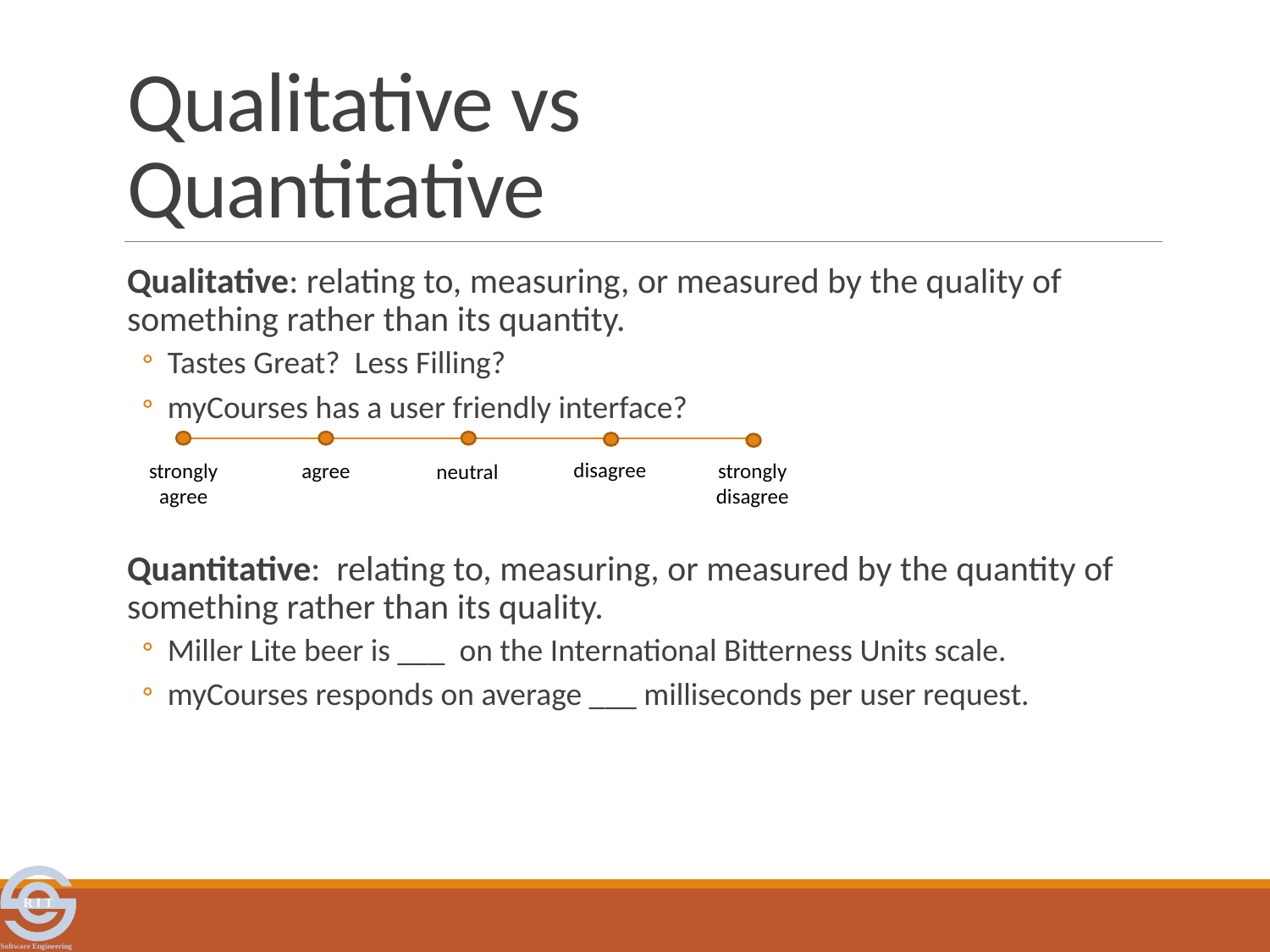

# Qualitative vs Quantitative
Qualitative: relating to, measuring, or measured by the quality of something rather than its quantity.
Tastes Great?  Less Filling?
myCourses has a user friendly interface?

Quantitative:  relating to, measuring, or measured by the quantity of something rather than its quality.
Miller Lite beer is ___  on the International Bitterness Units scale.
myCourses responds on average ___ milliseconds per user request.

disagree
agree
strongly
disagree
strongly
agree
neutral